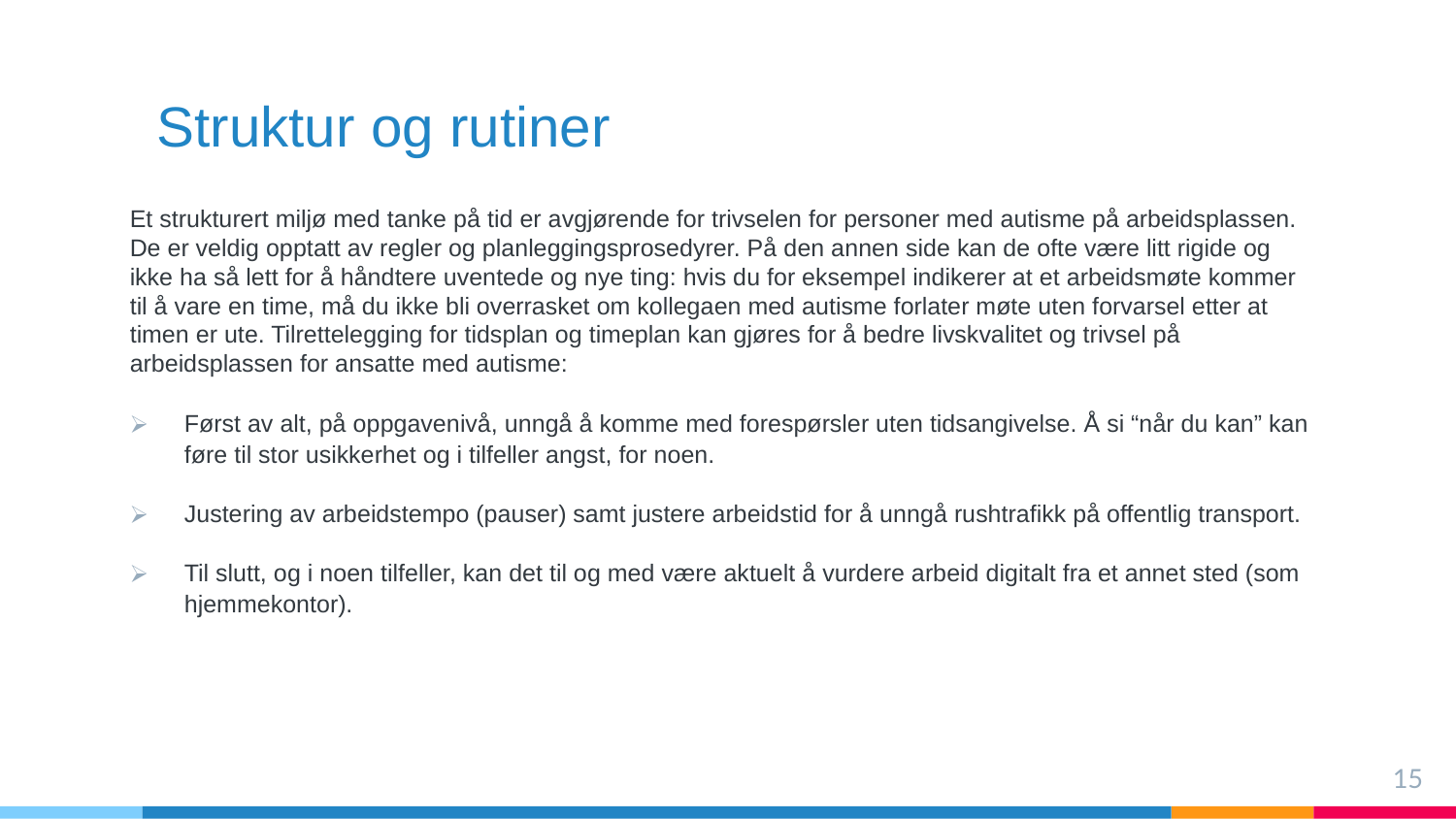

# Struktur og rutiner
Et strukturert miljø med tanke på tid er avgjørende for trivselen for personer med autisme på arbeidsplassen. De er veldig opptatt av regler og planleggingsprosedyrer. På den annen side kan de ofte være litt rigide og ikke ha så lett for å håndtere uventede og nye ting: hvis du for eksempel indikerer at et arbeidsmøte kommer til å vare en time, må du ikke bli overrasket om kollegaen med autisme forlater møte uten forvarsel etter at timen er ute. Tilrettelegging for tidsplan og timeplan kan gjøres for å bedre livskvalitet og trivsel på arbeidsplassen for ansatte med autisme:
Først av alt, på oppgavenivå, unngå å komme med forespørsler uten tidsangivelse. Å si “når du kan” kan føre til stor usikkerhet og i tilfeller angst, for noen.
Justering av arbeidstempo (pauser) samt justere arbeidstid for å unngå rushtrafikk på offentlig transport.
Til slutt, og i noen tilfeller, kan det til og med være aktuelt å vurdere arbeid digitalt fra et annet sted (som hjemmekontor).

15